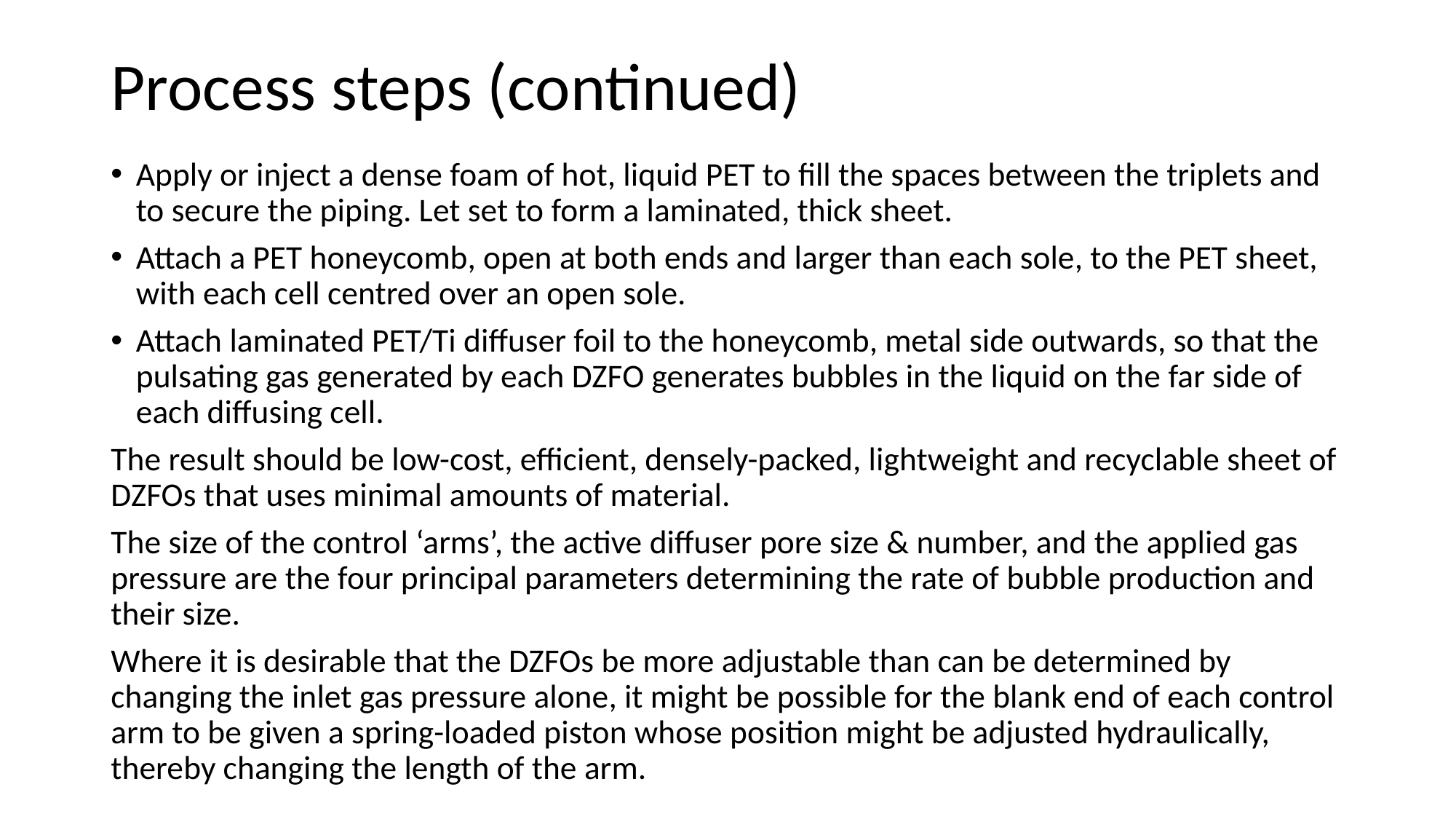

# Process steps (continued)
Apply or inject a dense foam of hot, liquid PET to fill the spaces between the triplets and to secure the piping. Let set to form a laminated, thick sheet.
Attach a PET honeycomb, open at both ends and larger than each sole, to the PET sheet, with each cell centred over an open sole.
Attach laminated PET/Ti diffuser foil to the honeycomb, metal side outwards, so that the pulsating gas generated by each DZFO generates bubbles in the liquid on the far side of each diffusing cell.
The result should be low-cost, efficient, densely-packed, lightweight and recyclable sheet of DZFOs that uses minimal amounts of material.
The size of the control ‘arms’, the active diffuser pore size & number, and the applied gas pressure are the four principal parameters determining the rate of bubble production and their size.
Where it is desirable that the DZFOs be more adjustable than can be determined by changing the inlet gas pressure alone, it might be possible for the blank end of each control arm to be given a spring-loaded piston whose position might be adjusted hydraulically, thereby changing the length of the arm.